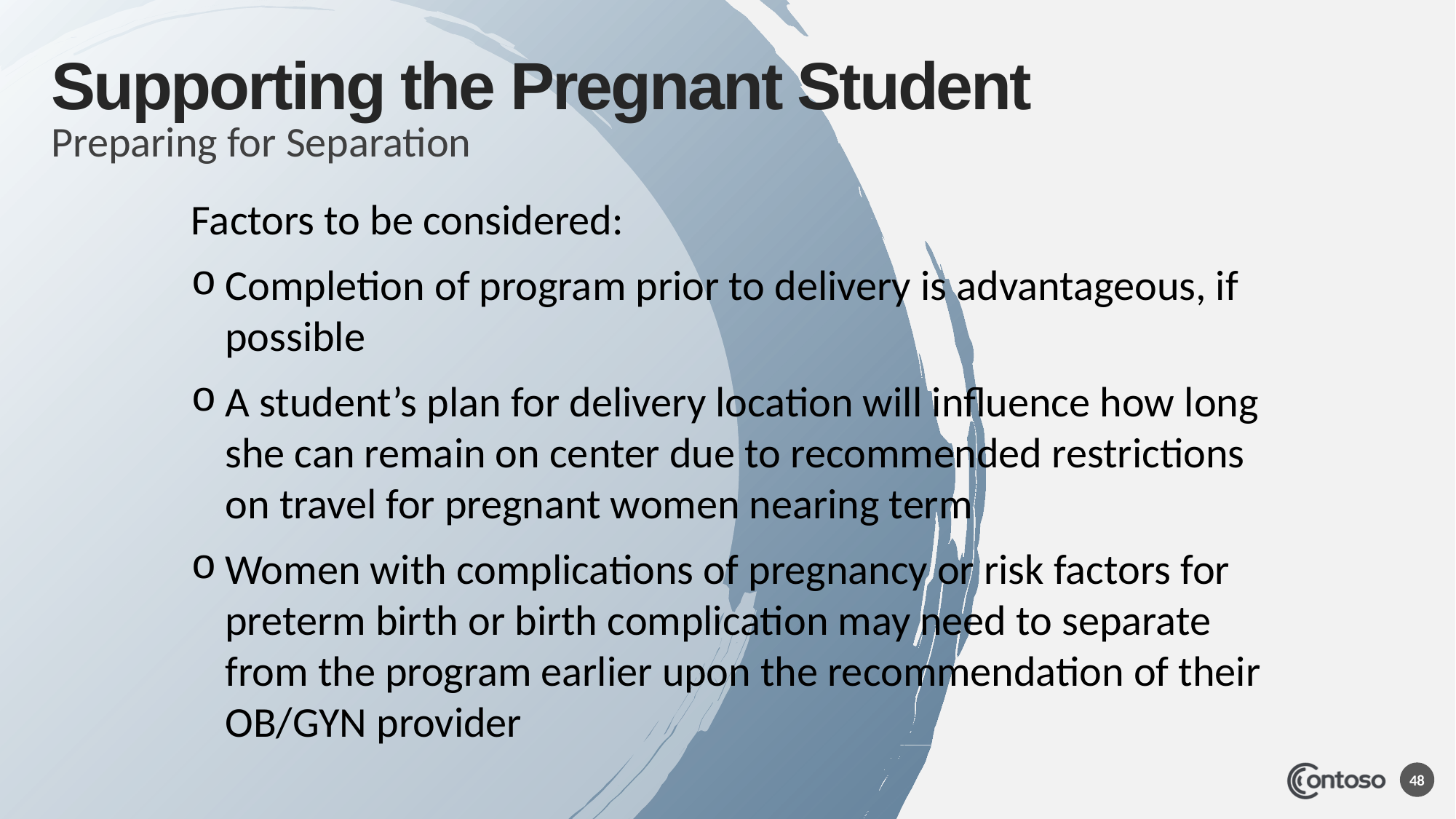

# Supporting the Pregnant Student
Preparing for Separation

Factors to be considered:

Completion of program prior to delivery is advantageous, if possible

A student’s plan for delivery location will influence how long she can remain on center due to recommended restrictions on travel for pregnant women nearing term

Women with complications of pregnancy or risk factors for preterm birth or birth complication may need to separate from the program earlier upon the recommendation of their OB/GYN provider
48